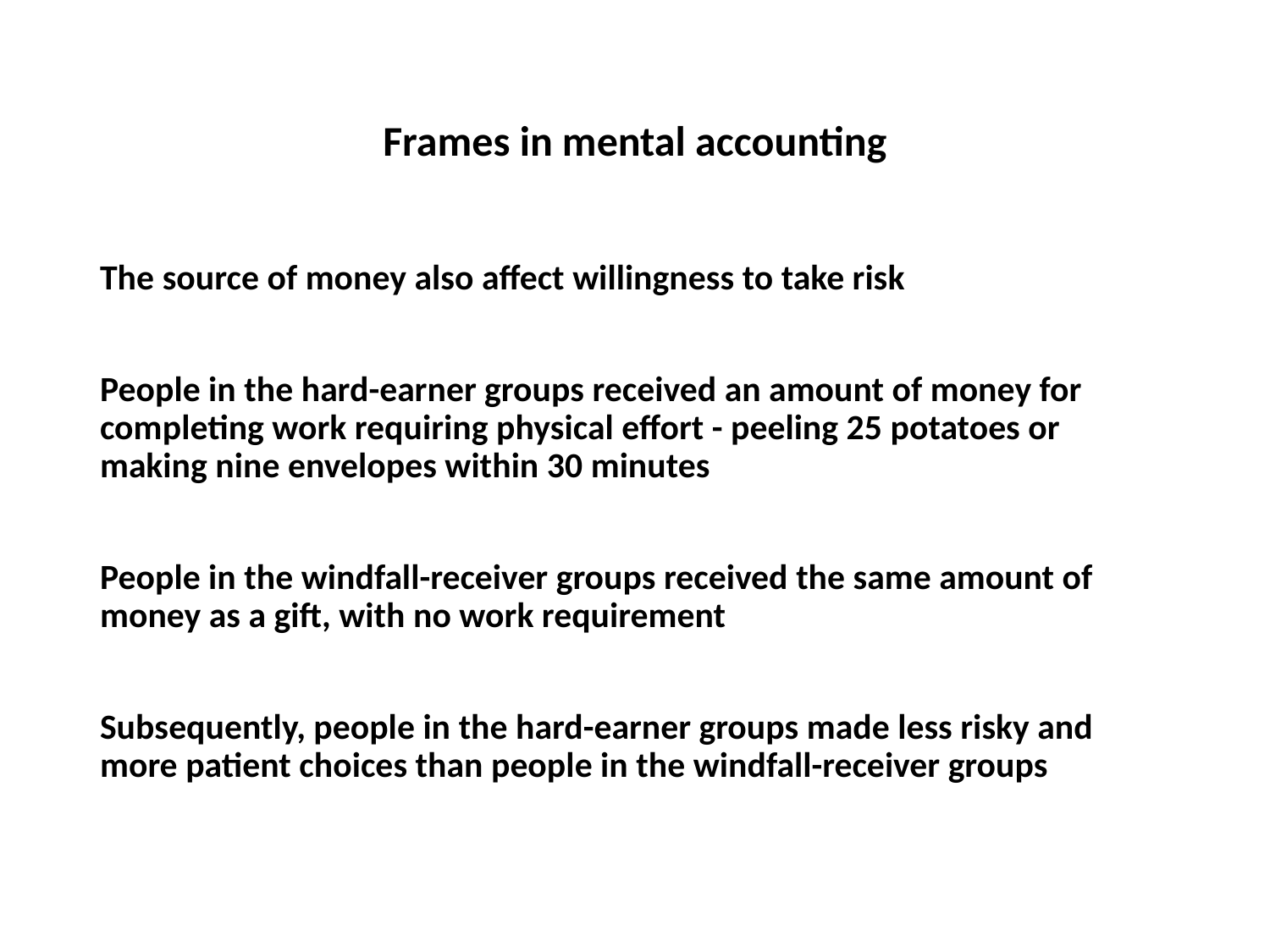

# Frames in mental accounting
The source of money also affect willingness to take risk

People in the hard-earner groups received an amount of money for completing work requiring physical effort - peeling 25 potatoes or making nine envelopes within 30 minutes

People in the windfall-receiver groups received the same amount of money as a gift, with no work requirement

Subsequently, people in the hard-earner groups made less risky and more patient choices than people in the windfall-receiver groups